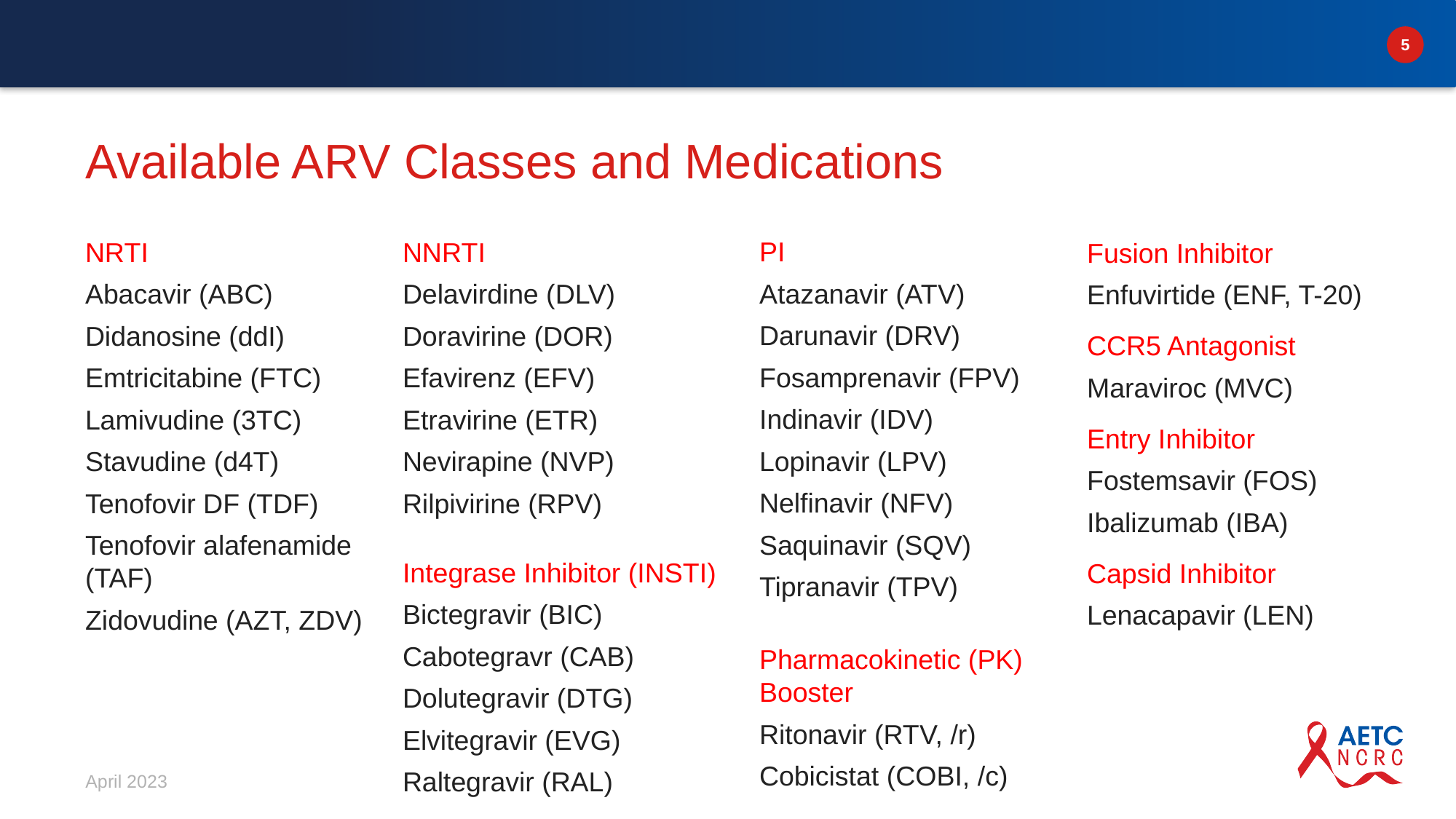

# Available ARV Classes and Medications
PI
Atazanavir (ATV)
Darunavir (DRV)
Fosamprenavir (FPV)
Indinavir (IDV)
Lopinavir (LPV)
Nelfinavir (NFV)
Saquinavir (SQV)
Tipranavir (TPV)

Pharmacokinetic (PK) Booster
Ritonavir (RTV, /r)
Cobicistat (COBI, /c)

NNRTI
Delavirdine (DLV)
Doravirine (DOR)
Efavirenz (EFV)
Etravirine (ETR)
Nevirapine (NVP)
Rilpivirine (RPV)

Integrase Inhibitor (INSTI)
Bictegravir (BIC)
Cabotegravr (CAB)
Dolutegravir (DTG)
Elvitegravir (EVG)
Raltegravir (RAL)
NRTI
Abacavir (ABC)
Didanosine (ddI)
Emtricitabine (FTC)
Lamivudine (3TC)
Stavudine (d4T)
Tenofovir DF (TDF)
Tenofovir alafenamide (TAF)
Zidovudine (AZT, ZDV)
Fusion Inhibitor
Enfuvirtide (ENF, T-20)
CCR5 Antagonist
Maraviroc (MVC)
Entry Inhibitor
Fostemsavir (FOS)
Ibalizumab (IBA)
Capsid Inhibitor
Lenacapavir (LEN)

April 2023